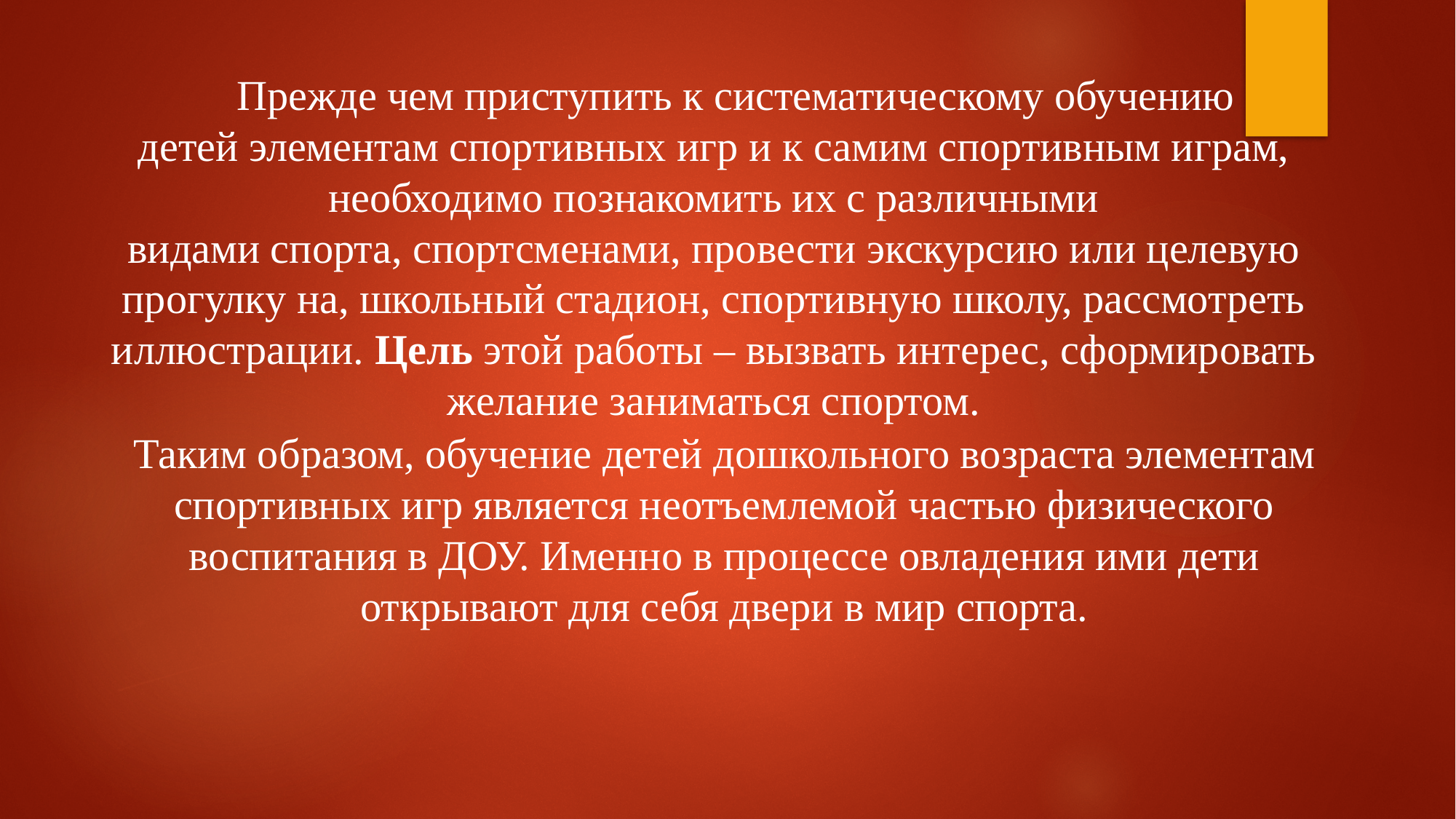

Прежде чем приступить к систематическому обучению детей элементам спортивных игр и к самим спортивным играм, необходимо познакомить их с различными видами спорта, спортсменами, провести экскурсию или целевую прогулку на, школьный стадион, спортивную школу, рассмотреть иллюстрации. Цель этой работы – вызвать интерес, сформировать желание заниматься спортом.
Таким образом, обучение детей дошкольного возраста элементам спортивных игр является неотъемлемой частью физического воспитания в ДОУ. Именно в процессе овладения ими дети открывают для себя двери в мир спорта.